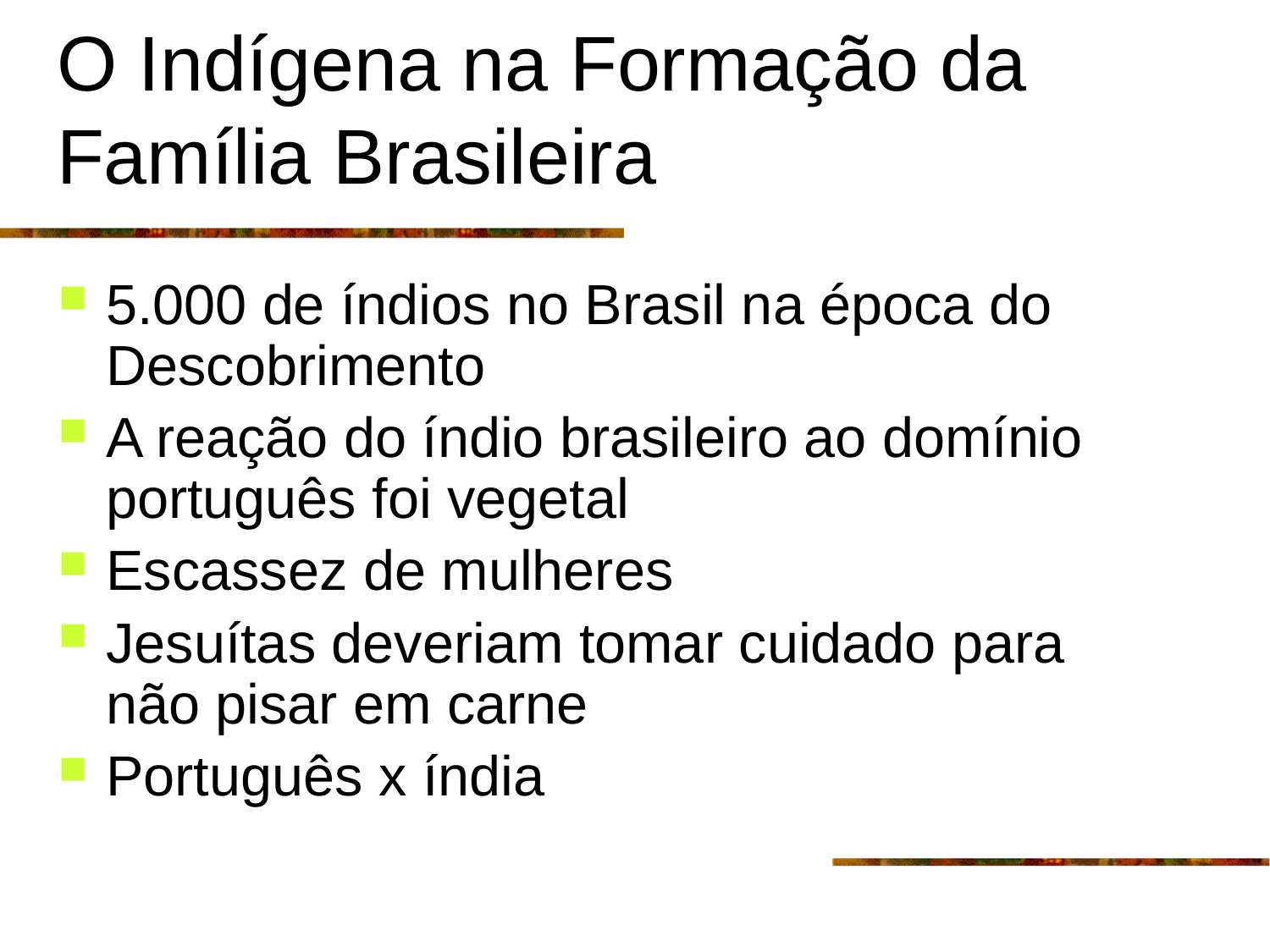

# O Indígena na Formação da Família Brasileira
5.000 de índios no Brasil na época do Descobrimento
A reação do índio brasileiro ao domínio português foi vegetal
Escassez de mulheres
Jesuítas deveriam tomar cuidado para não pisar em carne
Português x índia